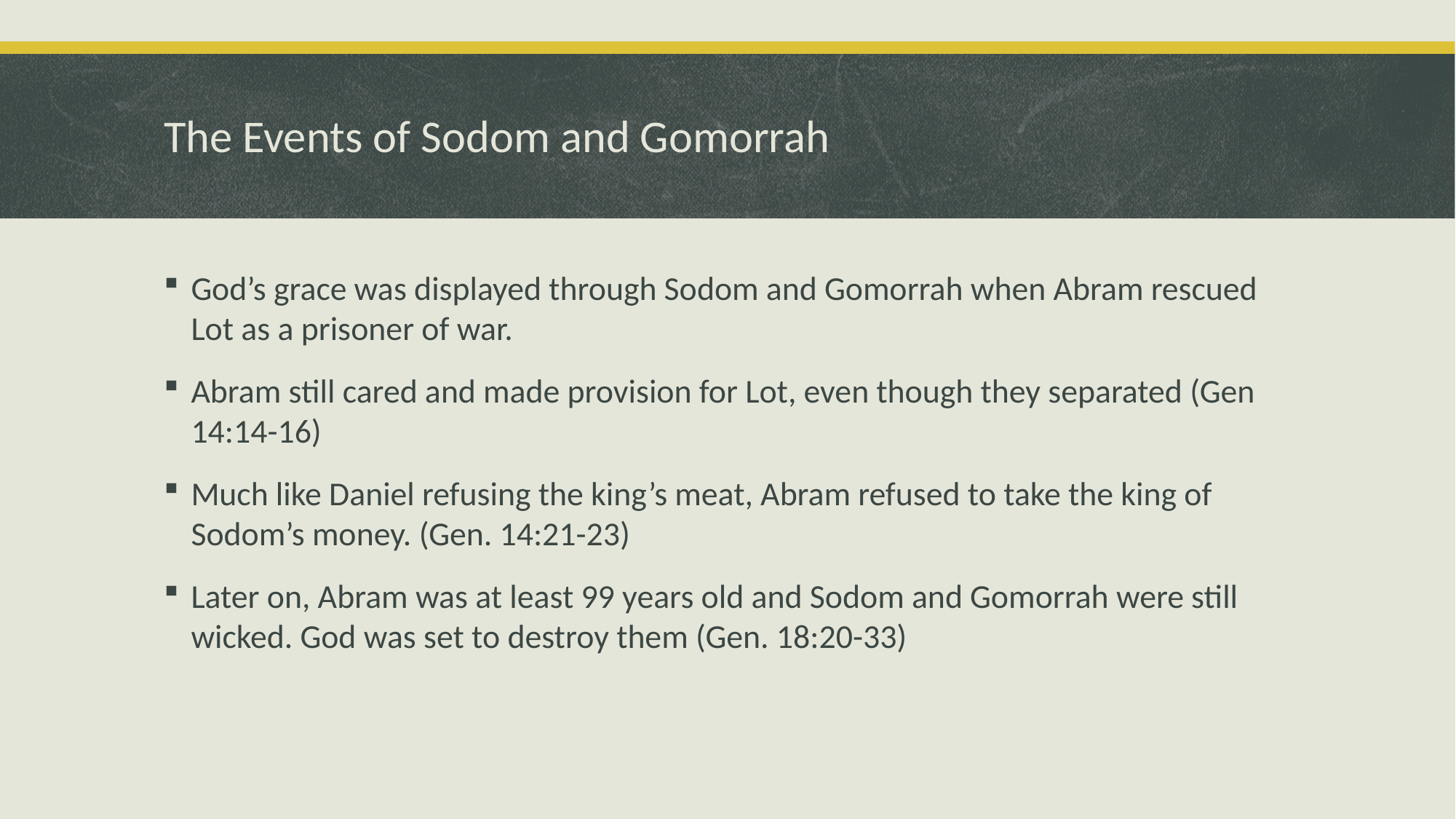

# The Events of Sodom and Gomorrah
God’s grace was displayed through Sodom and Gomorrah when Abram rescued Lot as a prisoner of war.
Abram still cared and made provision for Lot, even though they separated (Gen 14:14-16)
Much like Daniel refusing the king’s meat, Abram refused to take the king of Sodom’s money. (Gen. 14:21-23)
Later on, Abram was at least 99 years old and Sodom and Gomorrah were still wicked. God was set to destroy them (Gen. 18:20-33)